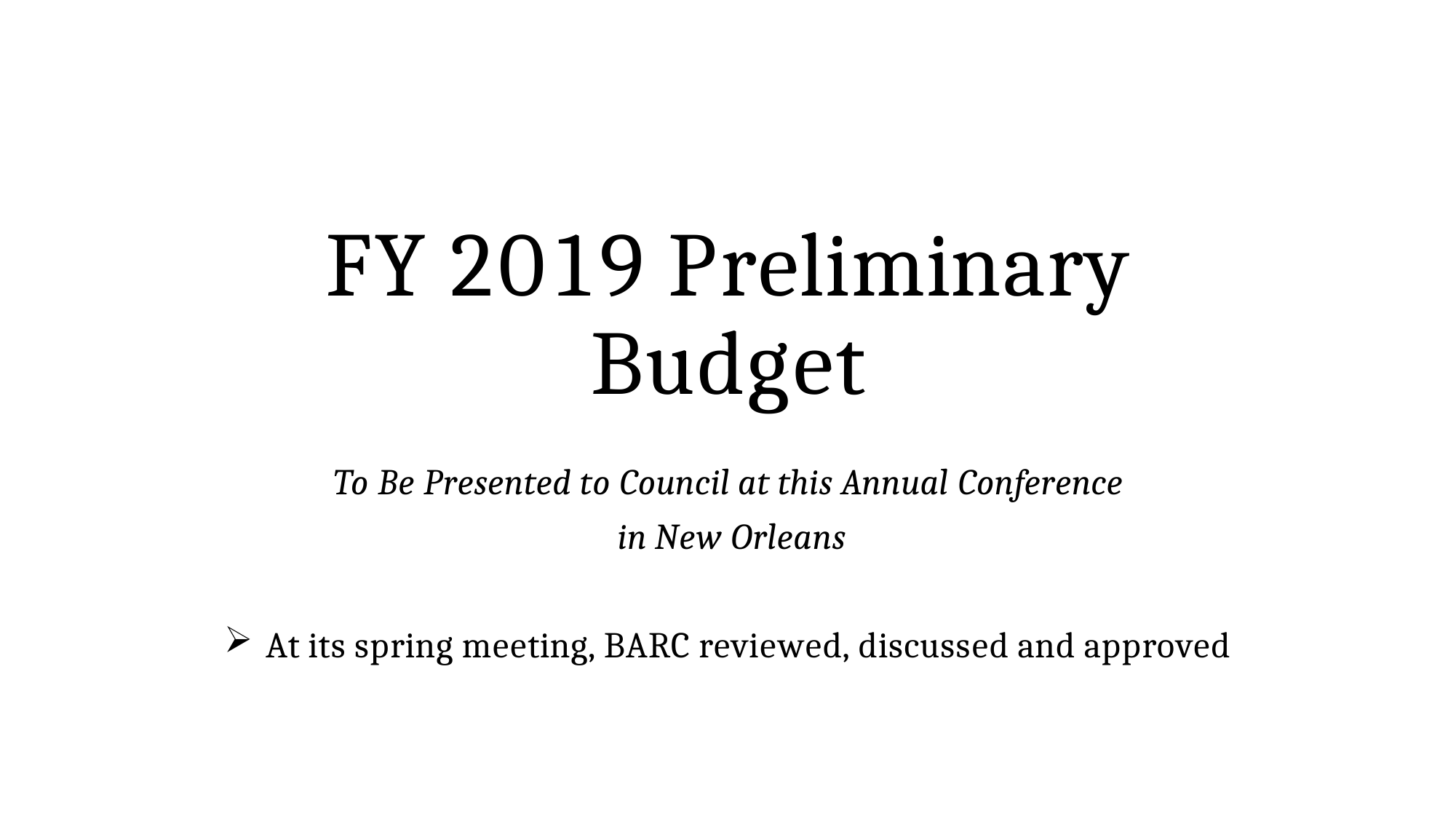

# FY 2019 Preliminary Budget
To Be Presented to Council at this Annual Conference
 in New Orleans

At its spring meeting, BARC reviewed, discussed and approved